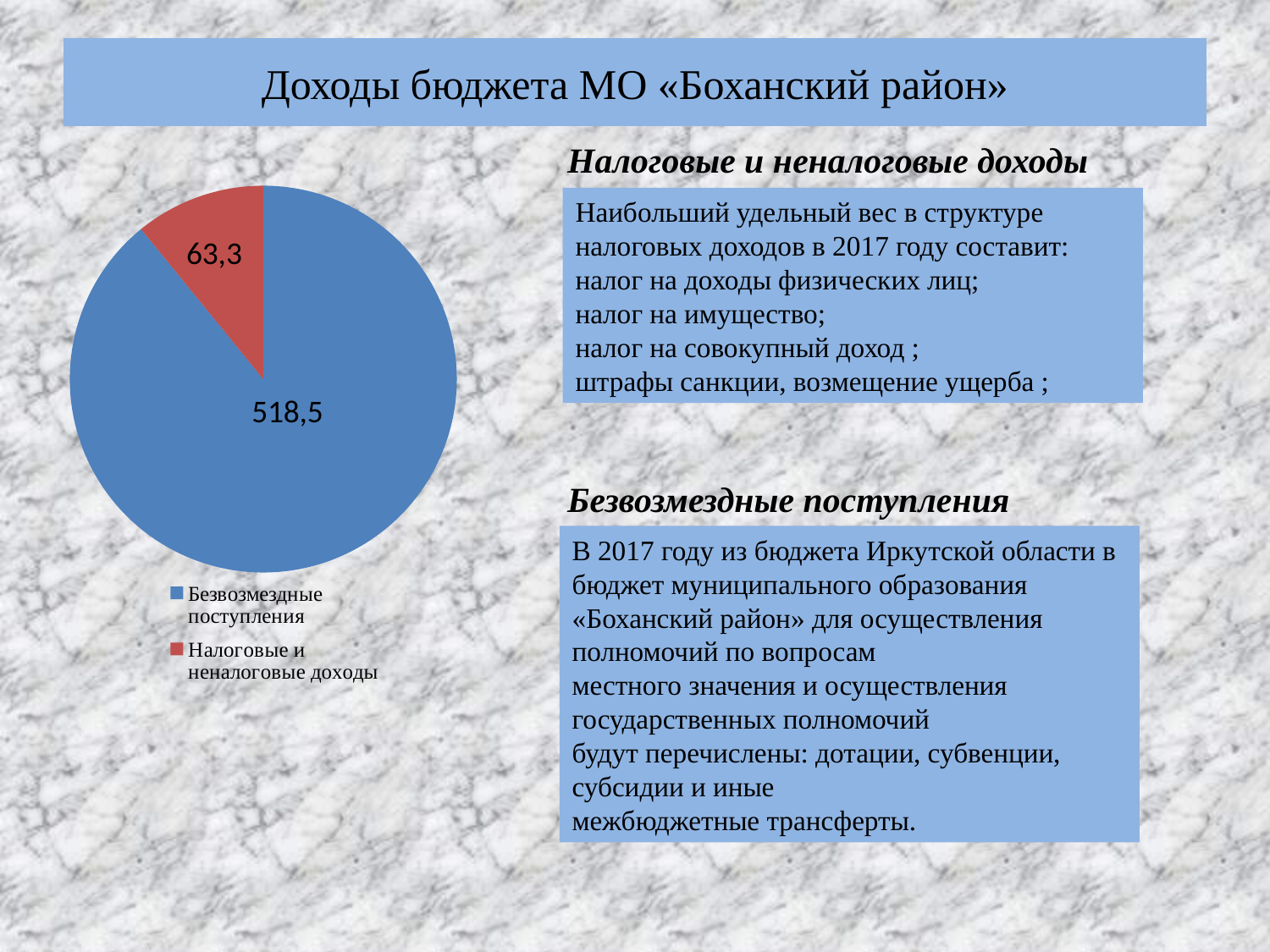

# Доходы бюджета МО «Боханский район»

### Chart

| Category | Доходы |
|---|---|
| Безвозмездные поступления | 518.5 |
| Налоговые и неналоговые доходы | 63.3 |
Налоговые и неналоговые доходы
Наибольший удельный вес в структуре налоговых доходов в 2017 году составит: налог на доходы физических лиц;
налог на имущество;
налог на совокупный доход ;
штрафы санкции, возмещение ущерба ;
Безвозмездные поступления
В 2017 году из бюджета Иркутской области в бюджет муниципального образования «Боханский район» для осуществления полномочий по вопросам
местного значения и осуществления государственных полномочий
будут перечислены: дотации, субвенции, субсидии и иные
межбюджетные трансферты.